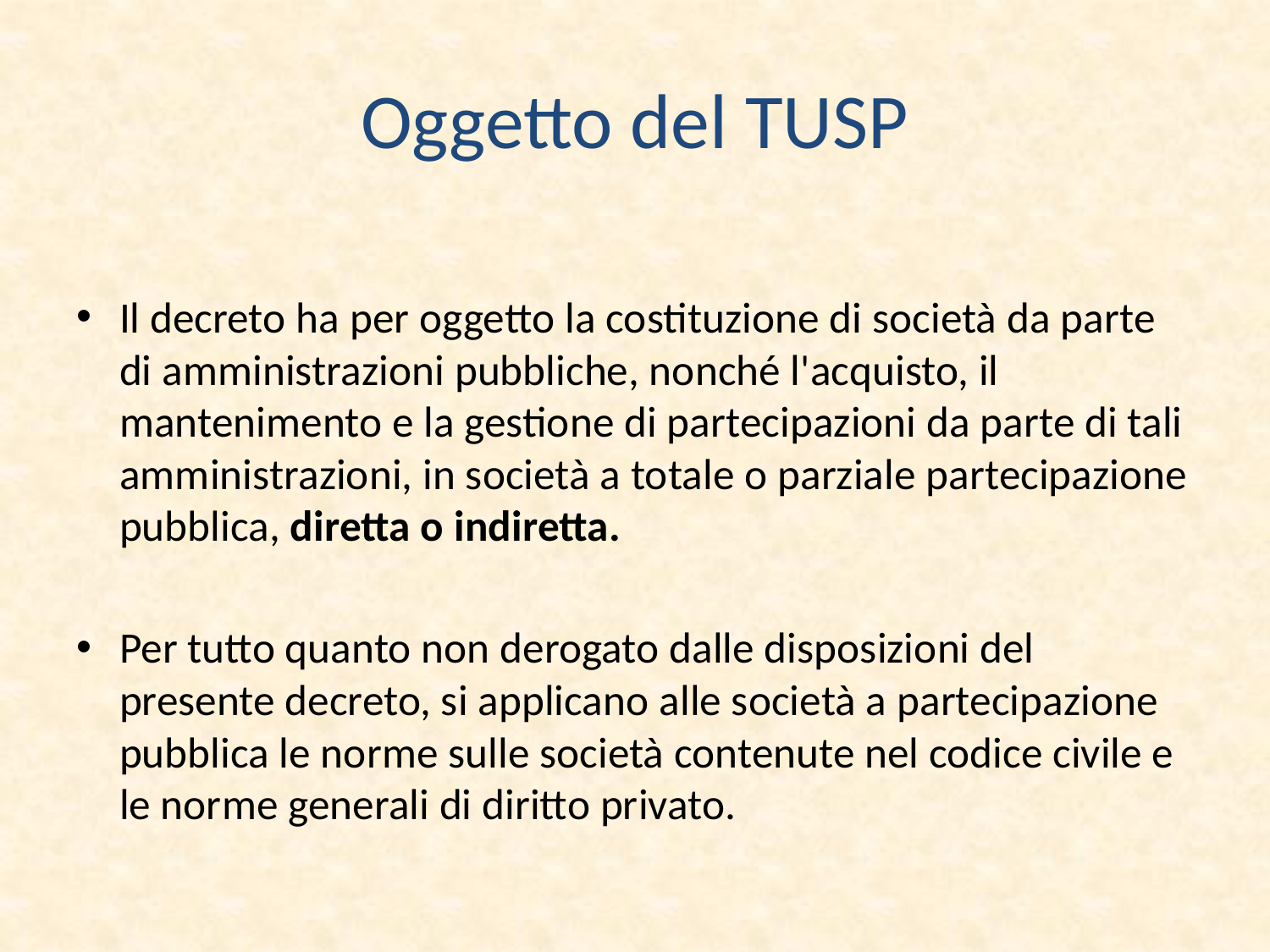

# Oggetto del TUSP

Il decreto ha per oggetto la costituzione di società da parte di amministrazioni pubbliche, nonché l'acquisto, il mantenimento e la gestione di partecipazioni da parte di tali amministrazioni, in società a totale o parziale partecipazione pubblica, diretta o indiretta.

Per tutto quanto non derogato dalle disposizioni del presente decreto, si applicano alle società a partecipazione pubblica le norme sulle società contenute nel codice civile e le norme generali di diritto privato.